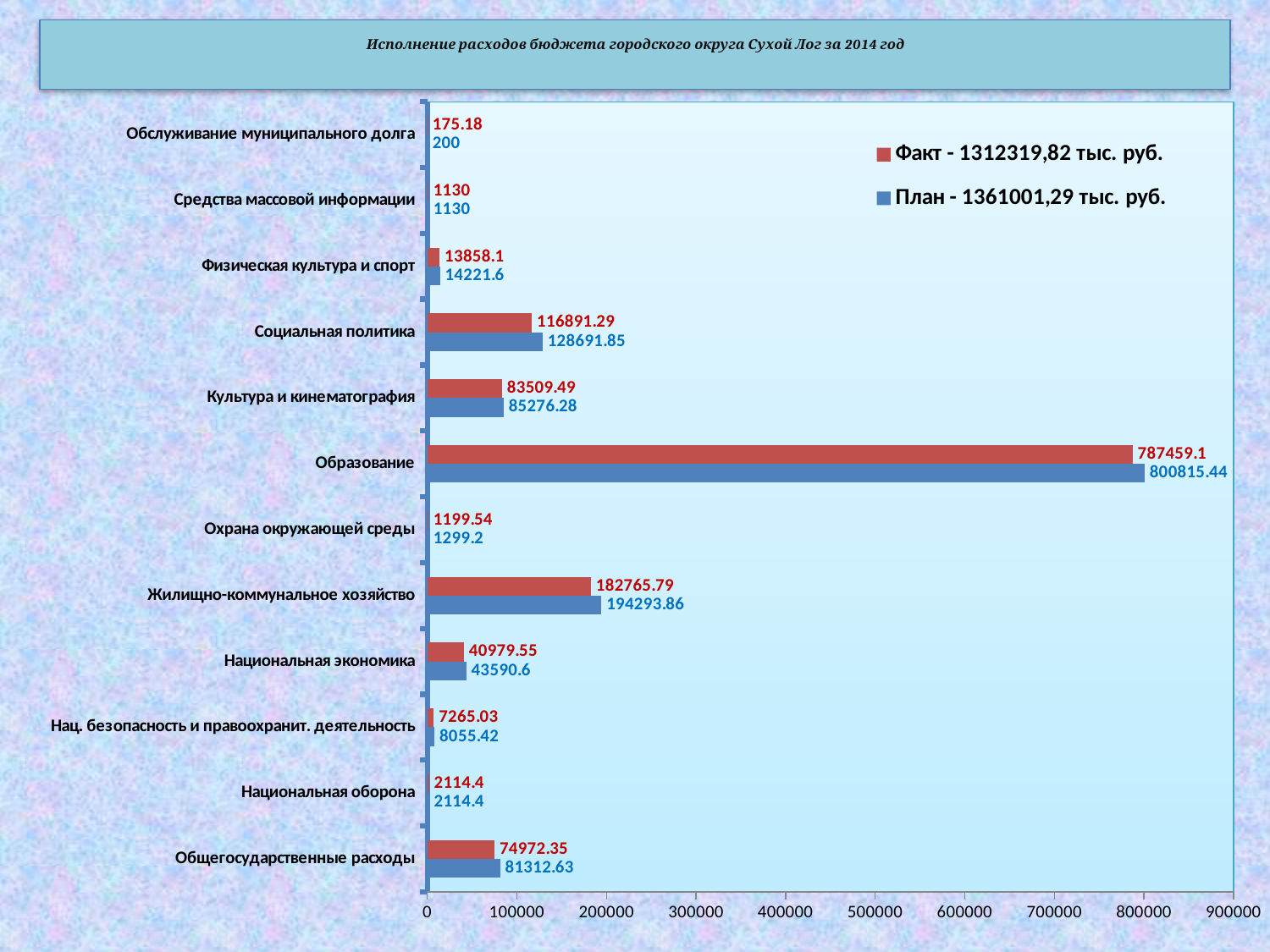

Исполнение расходов бюджета городского округа Сухой Лог за 2014 год

### Chart

| Category | План - 1361001,29 тыс. руб. | Факт - 1312319,82 тыс. руб. |
|---|---|---|
| Общегосударственные расходы | 81312.63 | 74972.35 |
| Национальная оборона | 2114.4 | 2114.4 |
| Нац. безопасность и правоохранит. деятельность | 8055.42 | 7265.03 |
| Национальная экономика | 43590.6 | 40979.55 |
| Жилищно-коммунальное хозяйство | 194293.86 | 182765.79 |
| Охрана окружающей среды | 1299.2 | 1199.54 |
| Образование | 800815.4400000004 | 787459.1 |
| Культура и кинематография | 85276.28 | 83509.48999999999 |
| Социальная политика | 128691.85 | 116891.29 |
| Физическая культура и спорт | 14221.6 | 13858.1 |
| Средства массовой информации | 1130.0 | 1130.0 |
| Обслуживание муниципального долга | 200.0 | 175.18 |